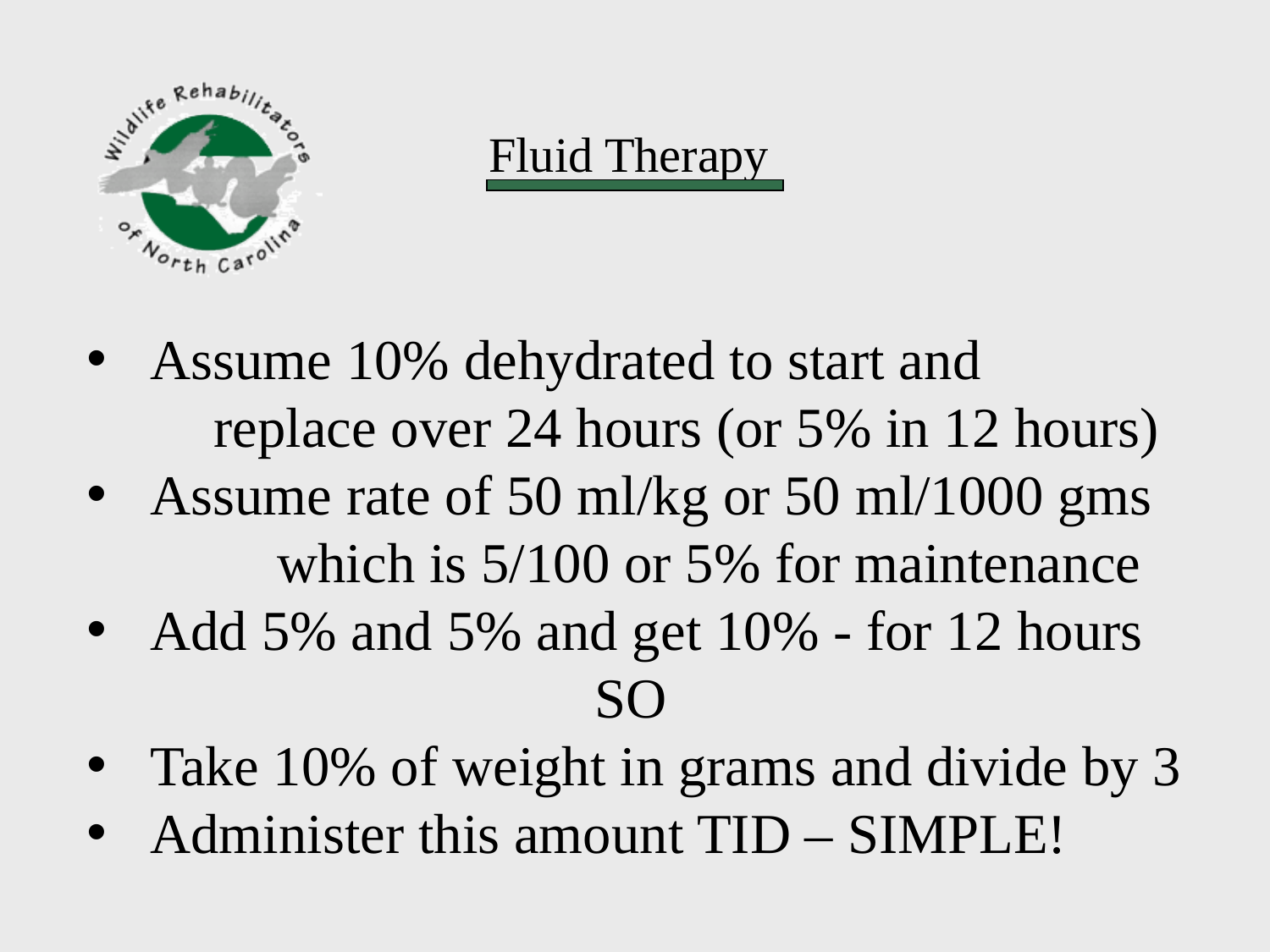

Assume 10% dehydrated to start and
	replace over 24 hours (or 5% in 12 hours)
Assume rate of 50 ml/kg or 50 ml/1000 gms 	which is 5/100 or 5% for maintenance
Add 5% and 5% and get 10% - for 12 hours
				SO
Take 10% of weight in grams and divide by 3
Administer this amount TID – SIMPLE!